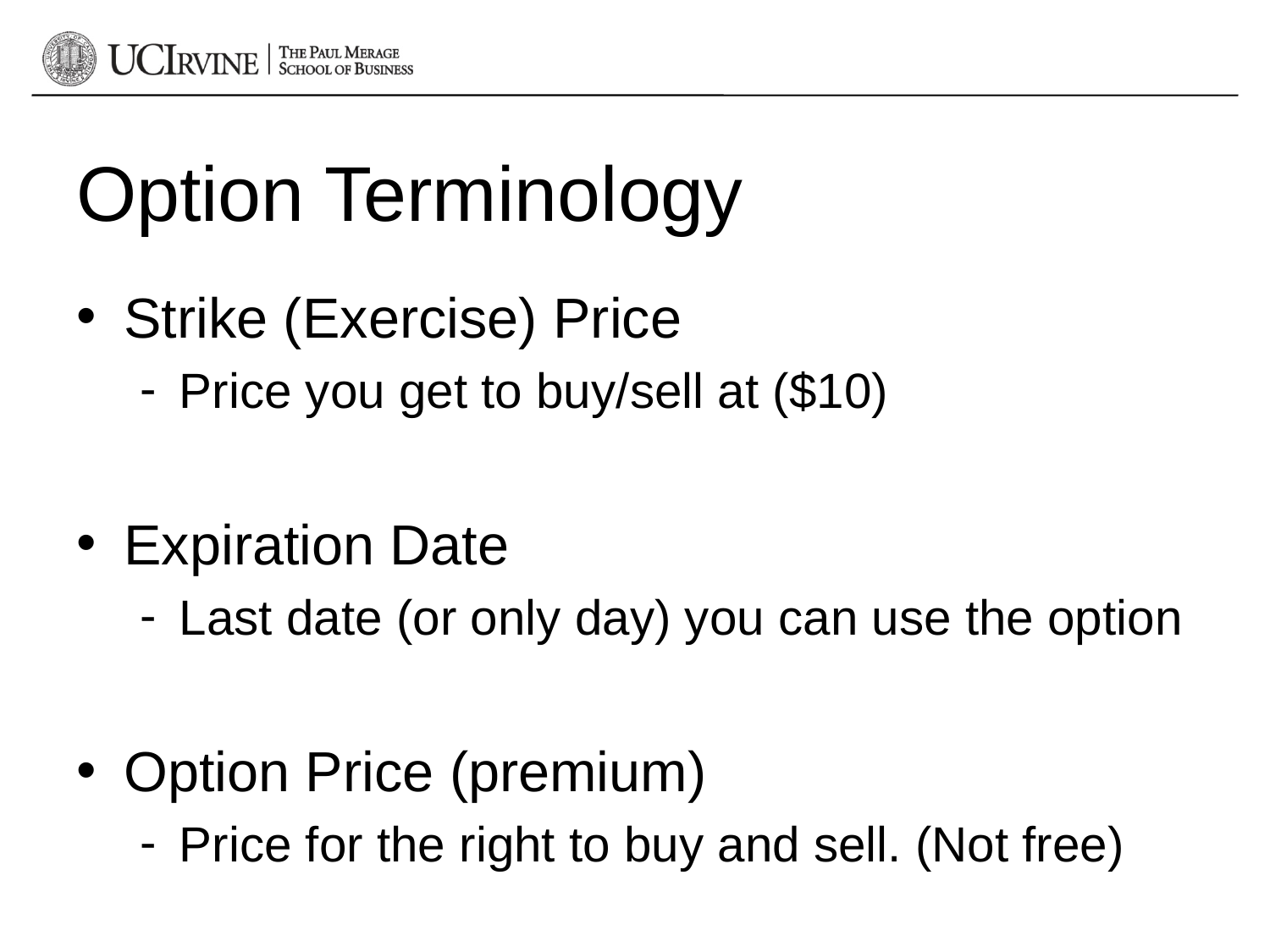

# Option Terminology
Strike (Exercise) Price
Price you get to buy/sell at ($10)

Expiration Date
Last date (or only day) you can use the option

Option Price (premium)
Price for the right to buy and sell. (Not free)